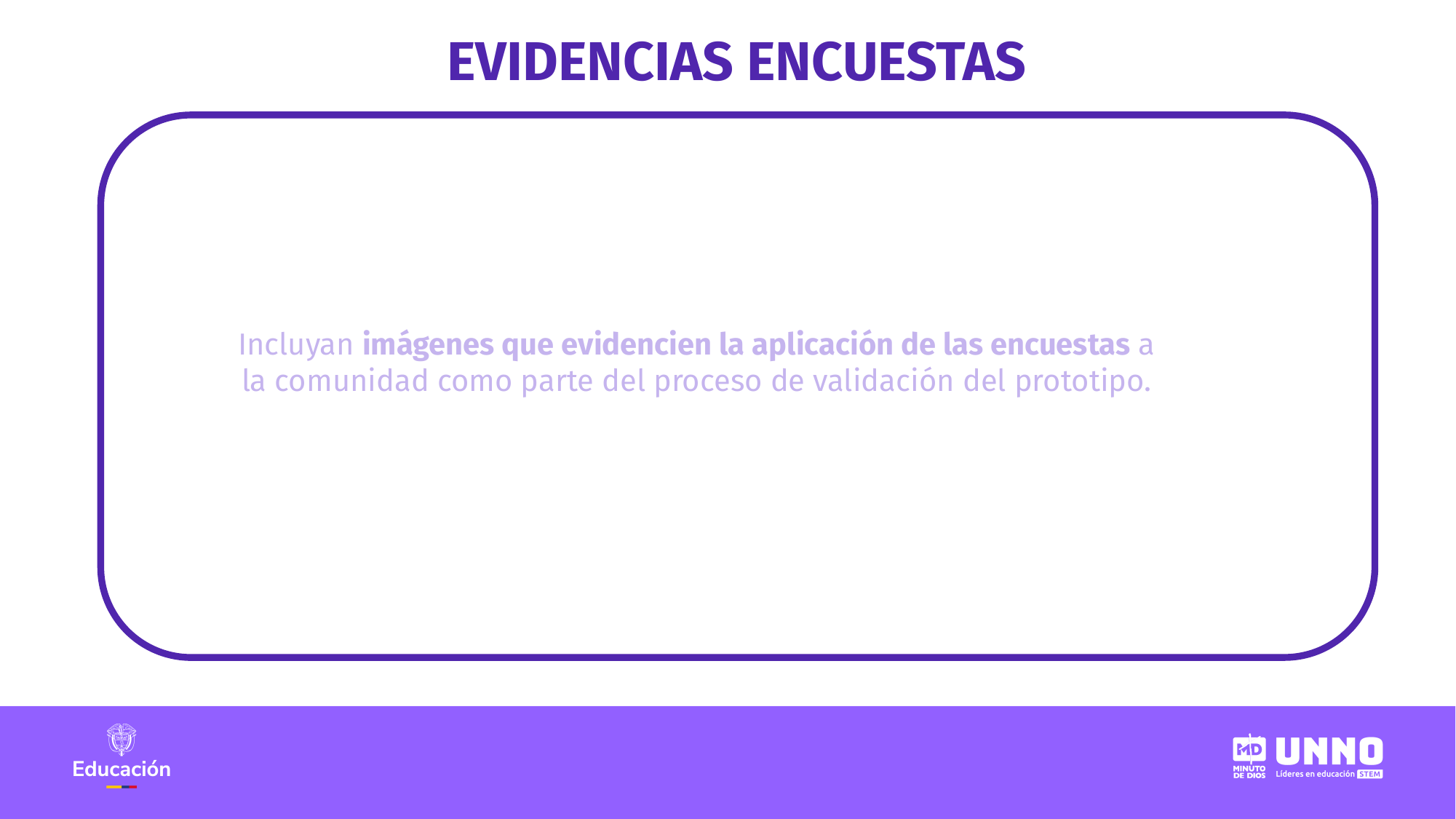

EVIDENCIAS ENCUESTAS

Incluyan imágenes que evidencien la aplicación de las encuestas a la comunidad como parte del proceso de validación del prototipo.